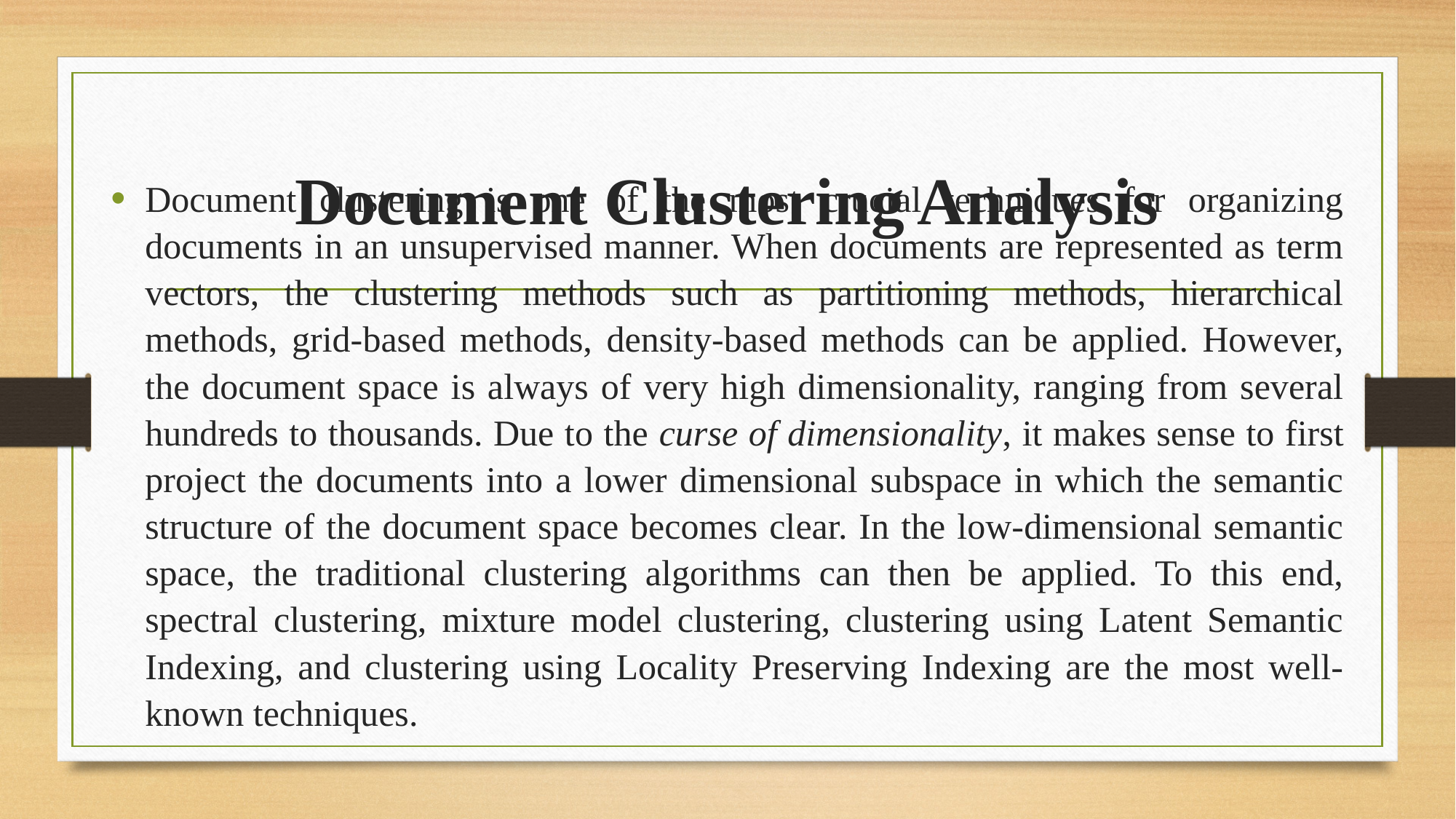

# Document Clustering Analysis
Document clustering is one of the most crucial techniques for organizing documents in an unsupervised manner. When documents are represented as term vectors, the clustering methods such as partitioning methods, hierarchical methods, grid-based methods, density-based methods can be applied. However, the document space is always of very high dimensionality, ranging from several hundreds to thousands. Due to the curse of dimensionality, it makes sense to first project the documents into a lower dimensional subspace in which the semantic structure of the document space becomes clear. In the low-dimensional semantic space, the traditional clustering algorithms can then be applied. To this end, spectral clustering, mixture model clustering, clustering using Latent Semantic Indexing, and clustering using Locality Preserving Indexing are the most well-known techniques.